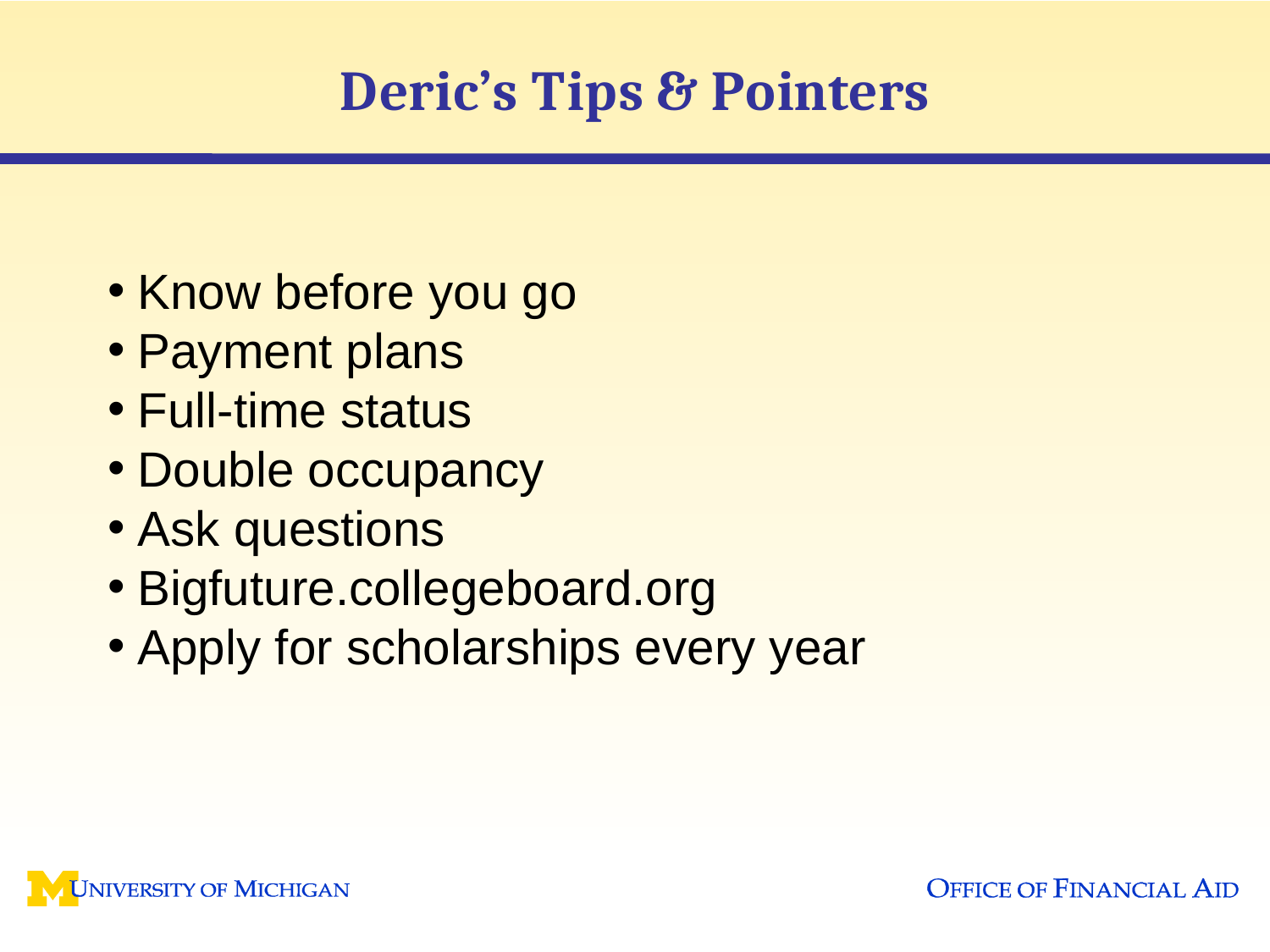

# Deric’s Tips & Pointers
Know before you go
Payment plans
Full-time status
Double occupancy
Ask questions
Bigfuture.collegeboard.org
Apply for scholarships every year